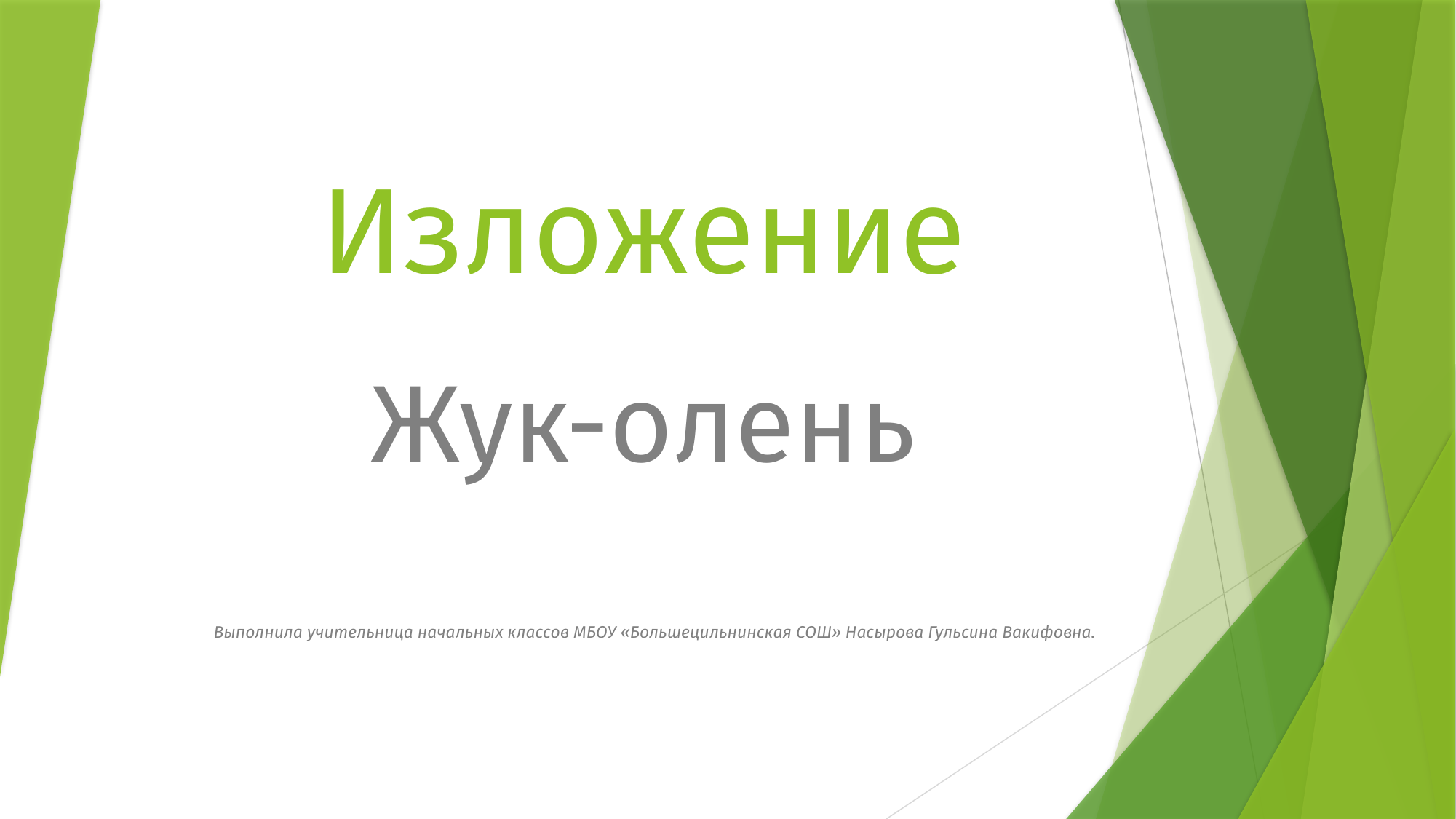

# Изложение
Жук-олень

Выполнила учительница начальных классов МБОУ «Большецильнинская СОШ» Насырова Гульсина Вакифовна.